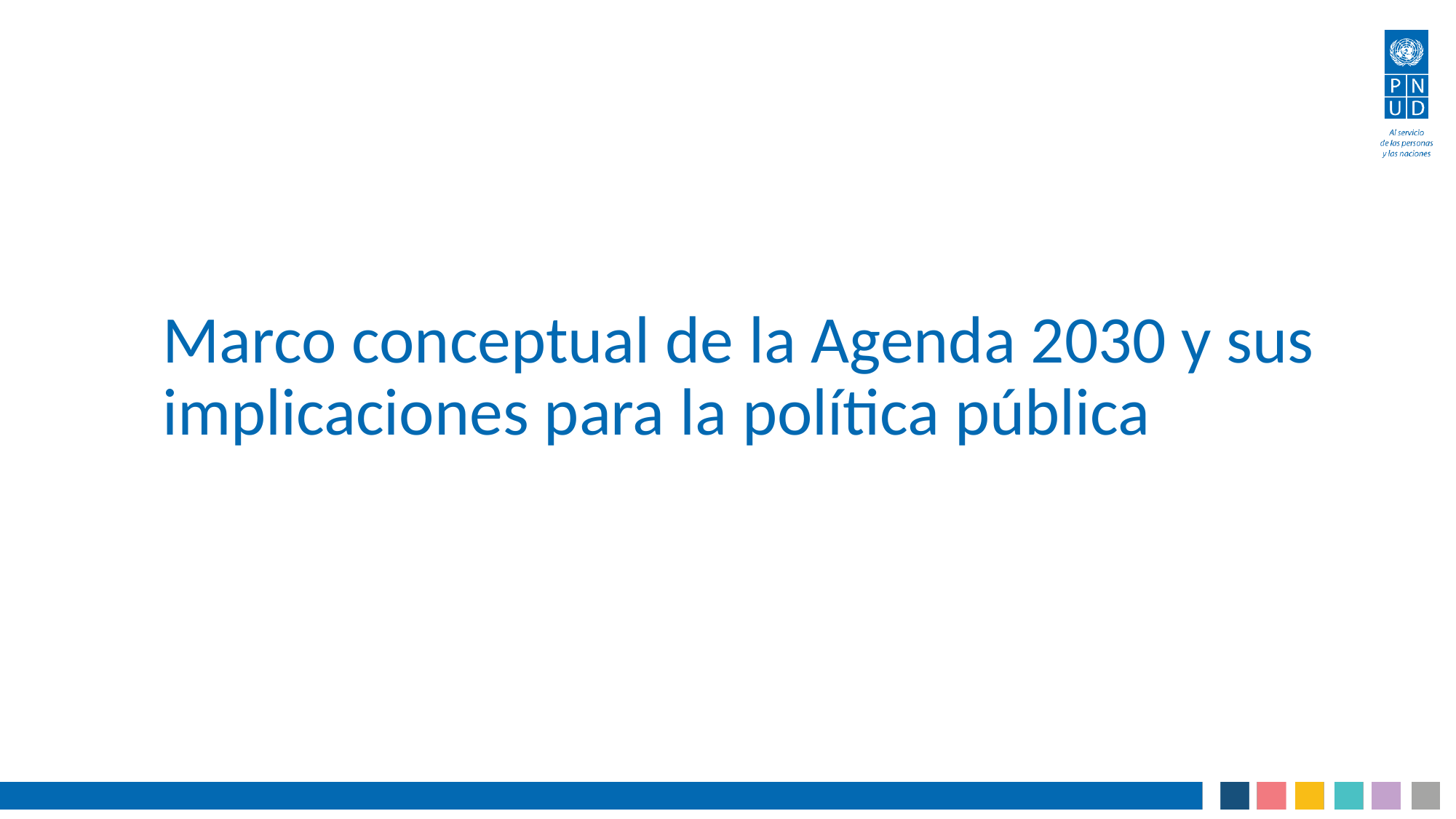

Marco conceptual de la Agenda 2030 y sus implicaciones para la política pública